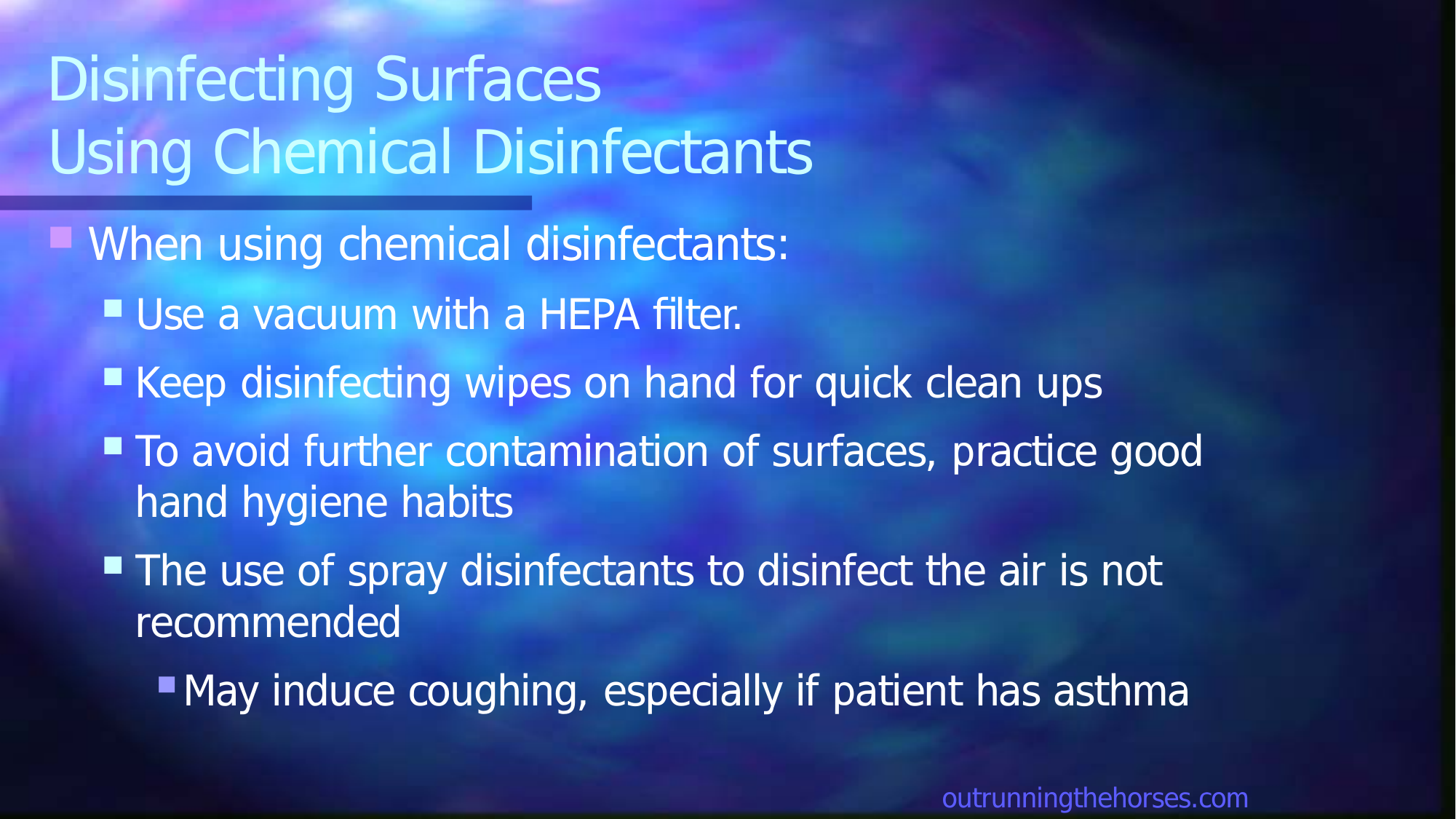

# Disinfecting Surfaces Using Chemical Disinfectants
When using chemical disinfectants:
Use a vacuum with a HEPA filter.
Keep disinfecting wipes on hand for quick clean ups
To avoid further contamination of surfaces, practice good hand hygiene habits
The use of spray disinfectants to disinfect the air is not recommended
May induce coughing, especially if patient has asthma
outrunningthehorses.com